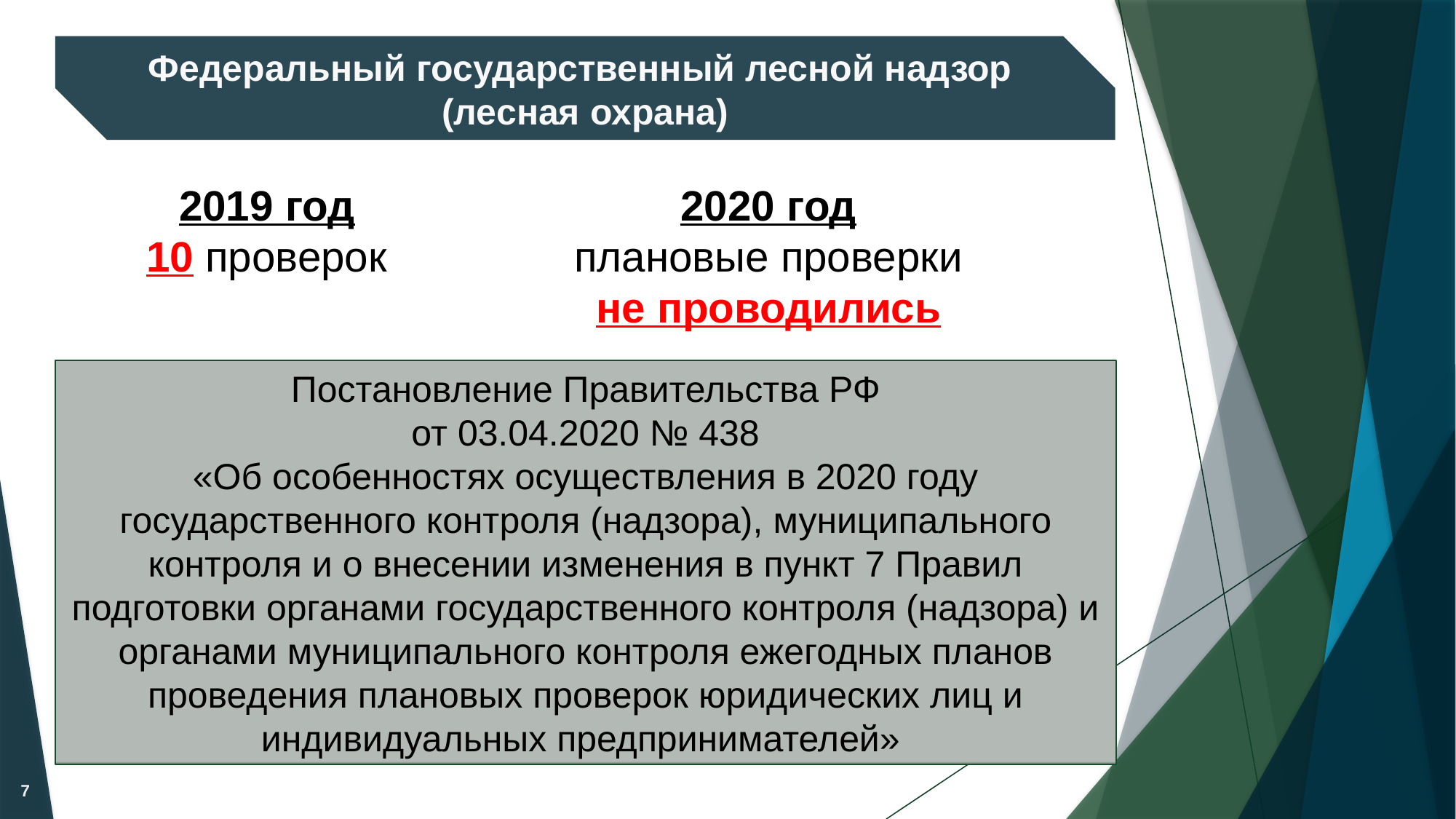

Федеральный государственный лесной надзор
(лесная охрана)
2019 год
10 проверок
2020 год
плановые проверки
не проводились
Постановление Правительства РФ
 от 03.04.2020 № 438
«Об особенностях осуществления в 2020 году государственного контроля (надзора), муниципального контроля и о внесении изменения в пункт 7 Правил подготовки органами государственного контроля (надзора) и органами муниципального контроля ежегодных планов проведения плановых проверок юридических лиц и индивидуальных предпринимателей»
7